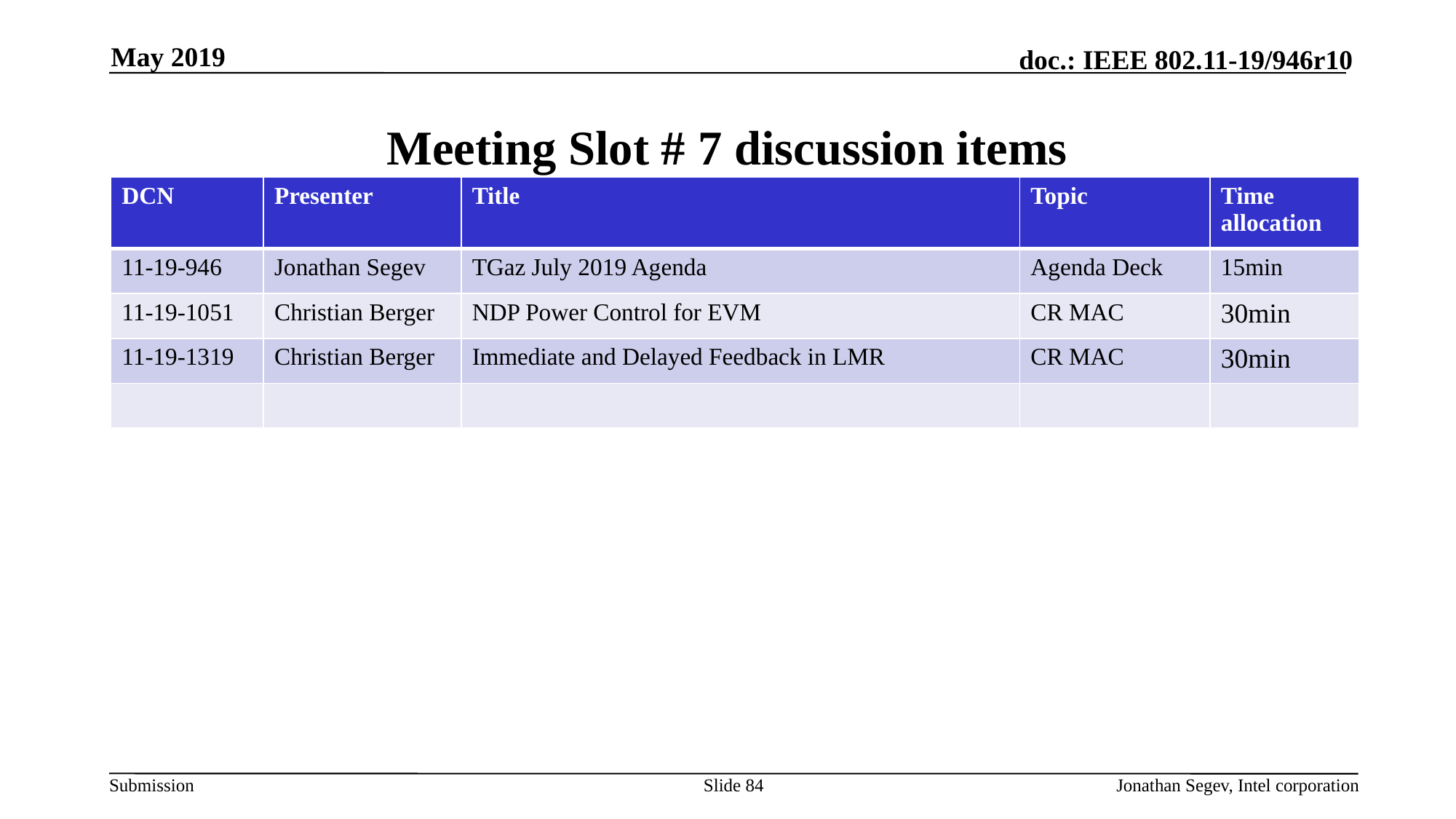

May 2019
# Meeting Slot # 7 discussion items
| DCN | Presenter | Title | Topic | Time allocation |
| --- | --- | --- | --- | --- |
| 11-19-946 | Jonathan Segev | TGaz July 2019 Agenda | Agenda Deck | 15min |
| 11-19-1051 | Christian Berger | NDP Power Control for EVM | CR MAC | 30min |
| 11-19-1319 | Christian Berger | Immediate and Delayed Feedback in LMR | CR MAC | 30min |
|  |  |  |  |  |
Slide 84
Jonathan Segev, Intel corporation